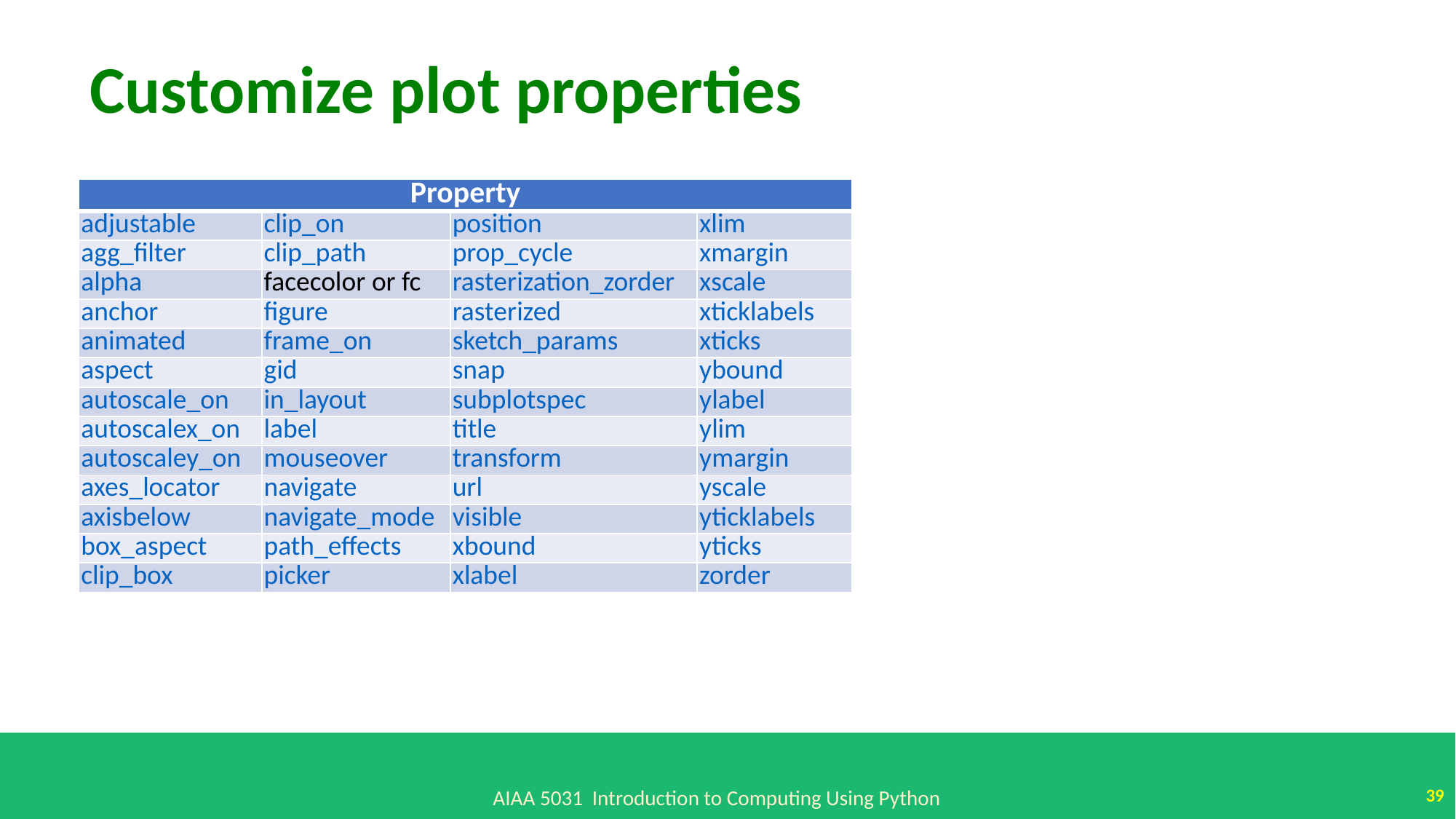

Customize plot properties
| Property |  |  |  |
| --- | --- | --- | --- |
| adjustable | clip\_on | position | xlim |
| agg\_filter | clip\_path | prop\_cycle | xmargin |
| alpha | facecolor or fc | rasterization\_zorder | xscale |
| anchor | figure | rasterized | xticklabels |
| animated | frame\_on | sketch\_params | xticks |
| aspect | gid | snap | ybound |
| autoscale\_on | in\_layout | subplotspec | ylabel |
| autoscalex\_on | label | title | ylim |
| autoscaley\_on | mouseover | transform | ymargin |
| axes\_locator | navigate | url | yscale |
| axisbelow | navigate\_mode | visible | yticklabels |
| box\_aspect | path\_effects | xbound | yticks |
| clip\_box | picker | xlabel | zorder |
39
AIAA 5031  Introduction to Computing Using Python